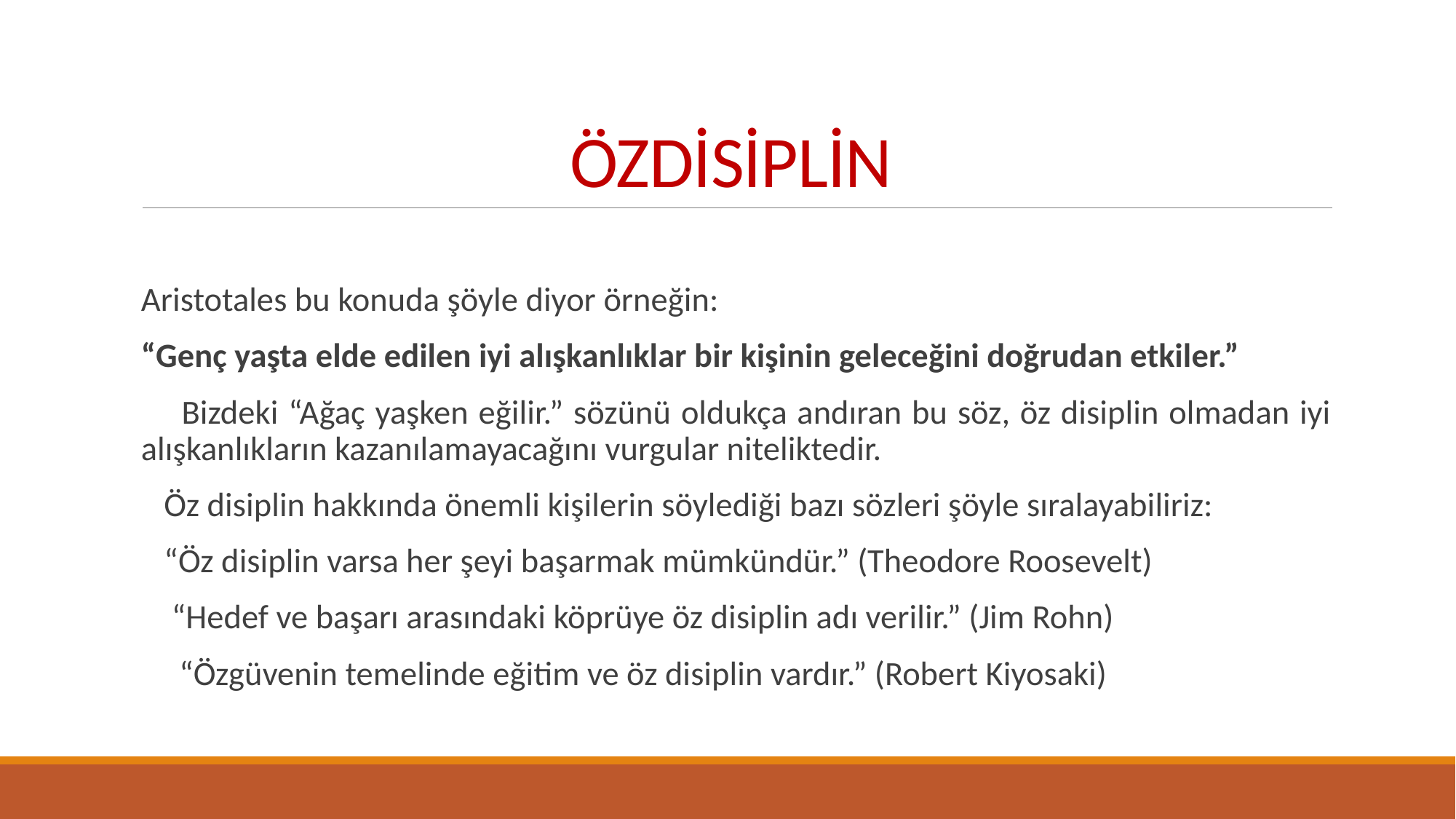

# ÖZDİSİPLİN

Aristotales bu konuda şöyle diyor örneğin:
“Genç yaşta elde edilen iyi alışkanlıklar bir kişinin geleceğini doğrudan etkiler.”
    Bizdeki “Ağaç yaşken eğilir.” sözünü oldukça andıran bu söz, öz disiplin olmadan iyi alışkanlıkların kazanılamayacağını vurgular niteliktedir.
   Öz disiplin hakkında önemli kişilerin söylediği bazı sözleri şöyle sıralayabiliriz:
   “Öz disiplin varsa her şeyi başarmak mümkündür.” (Theodore Roosevelt)
    “Hedef ve başarı arasındaki köprüye öz disiplin adı verilir.” (Jim Rohn)
     “Özgüvenin temelinde eğitim ve öz disiplin vardır.” (Robert Kiyosaki)